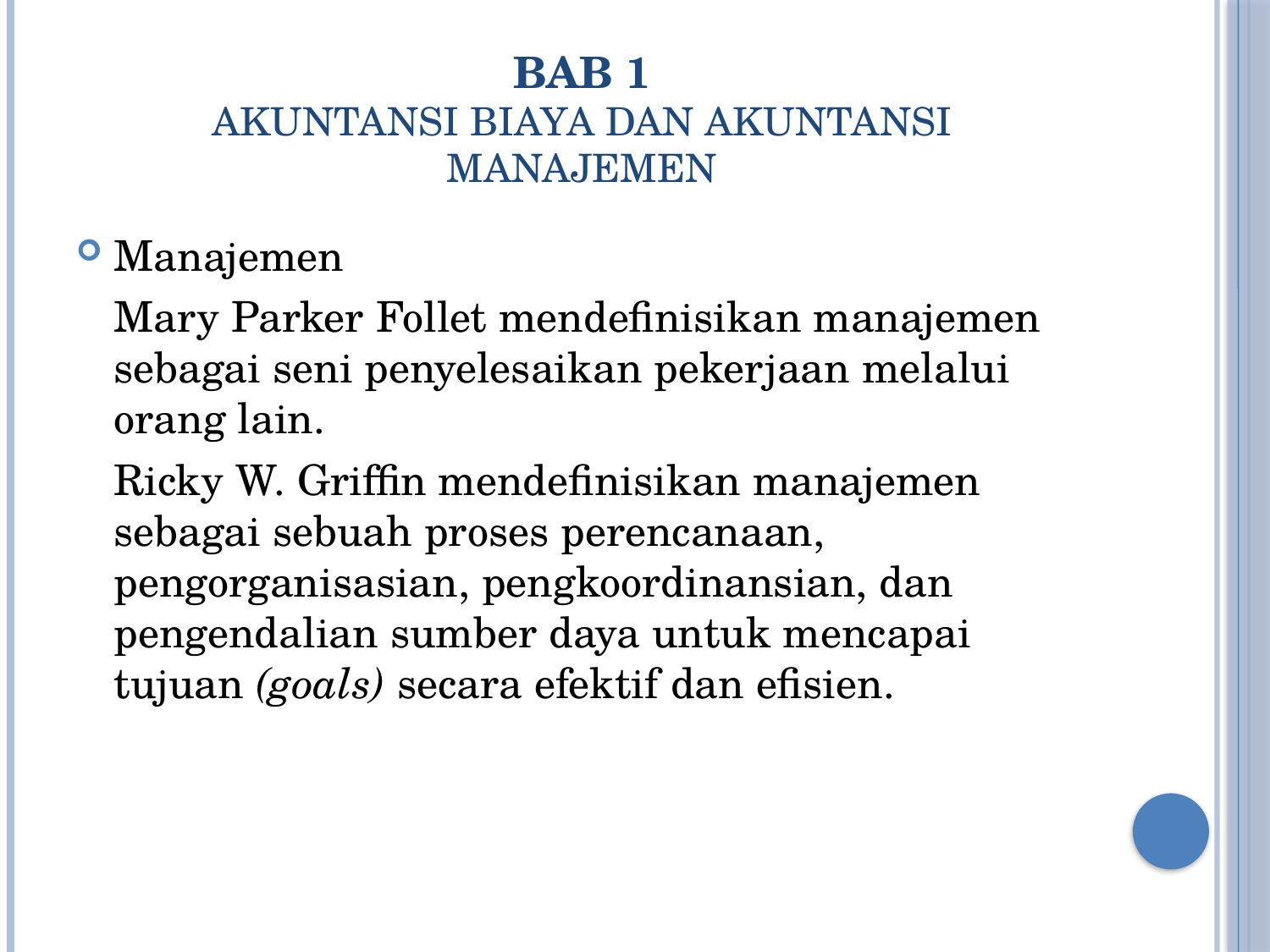

# BAB 1 Akuntansi Biaya dan Akuntansi Manajemen
Manajemen
	Mary Parker Follet mendefinisikan manajemen sebagai seni penyelesaikan pekerjaan melalui orang lain.
	Ricky W. Griffin mendefinisikan manajemen sebagai sebuah proses perencanaan, pengorganisasian, pengkoordinansian, dan pengendalian sumber daya untuk mencapai tujuan (goals) secara efektif dan efisien.